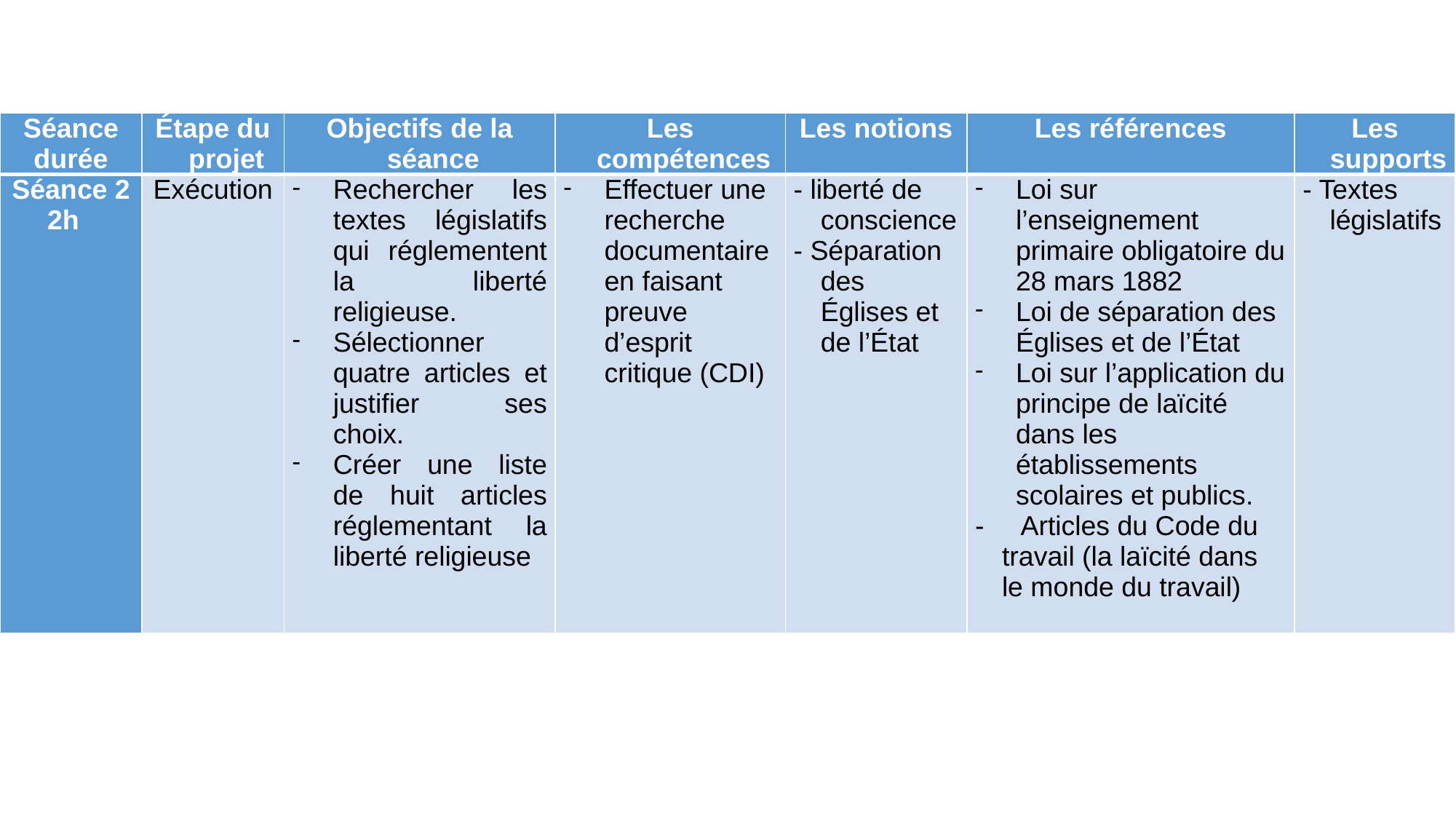

| Séance durée | Étape du projet | Objectifs de la séance | Les compétences | Les notions | Les références | Les supports |
| --- | --- | --- | --- | --- | --- | --- |
| Séance 2 2h | Exécution | Rechercher les textes législatifs qui réglementent la liberté religieuse. Sélectionner quatre articles et justifier ses choix. Créer une liste de huit articles réglementant la liberté religieuse | Effectuer une recherche documentaire en faisant preuve d’esprit critique (CDI) | - liberté de conscience - Séparation des Églises et de l’État | Loi sur l’enseignement primaire obligatoire du 28 mars 1882 Loi de séparation des Églises et de l’État Loi sur l’application du principe de laïcité dans les établissements scolaires et publics. - Articles du Code du travail (la laïcité dans le monde du travail) | - Textes législatifs |